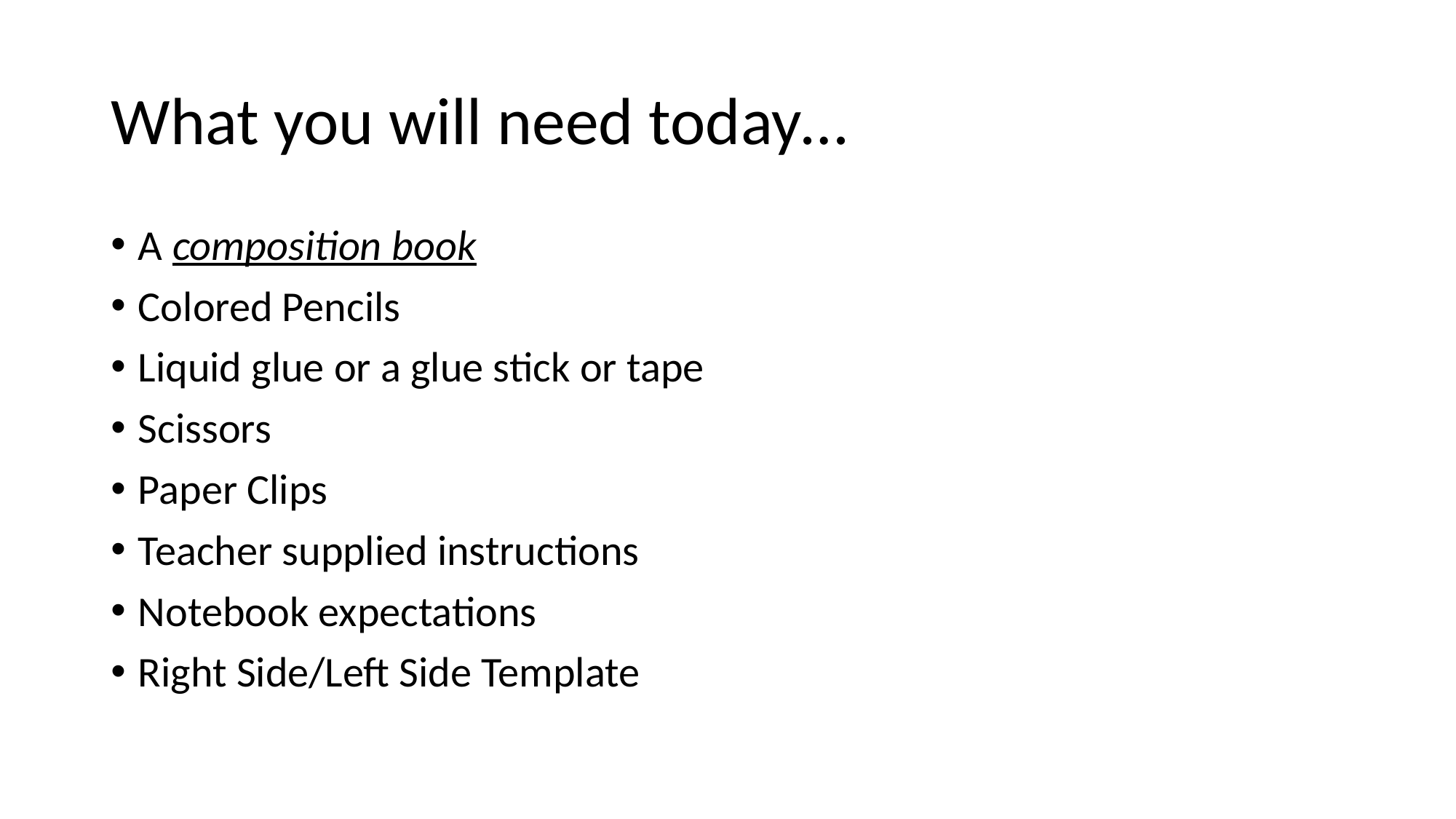

# What you will need today…
A composition book
Colored Pencils
Liquid glue or a glue stick or tape
Scissors
Paper Clips
Teacher supplied instructions
Notebook expectations
Right Side/Left Side Template